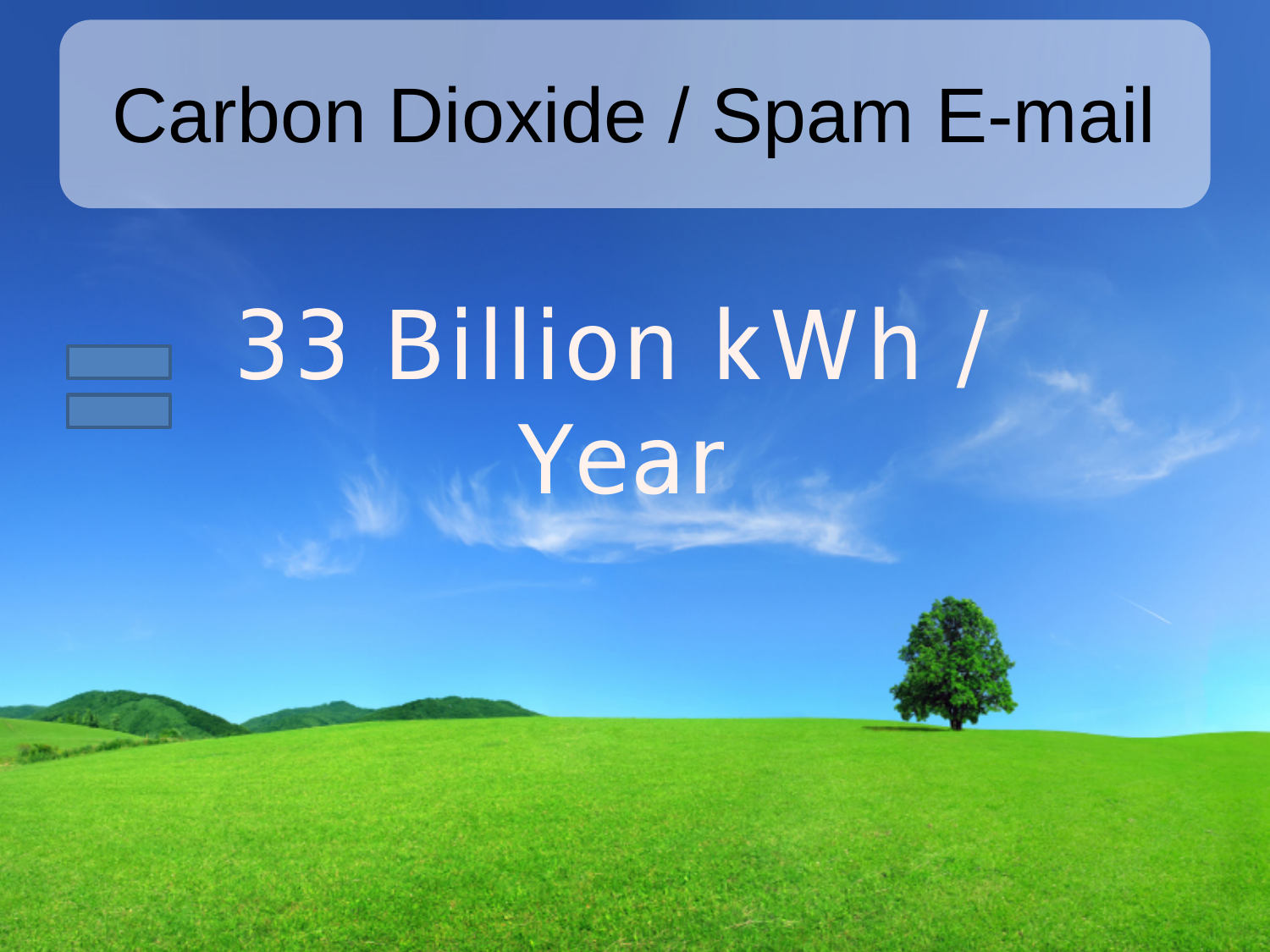

# Carbon Dioxide / Spam E-mail
33 Billion kWh / Year